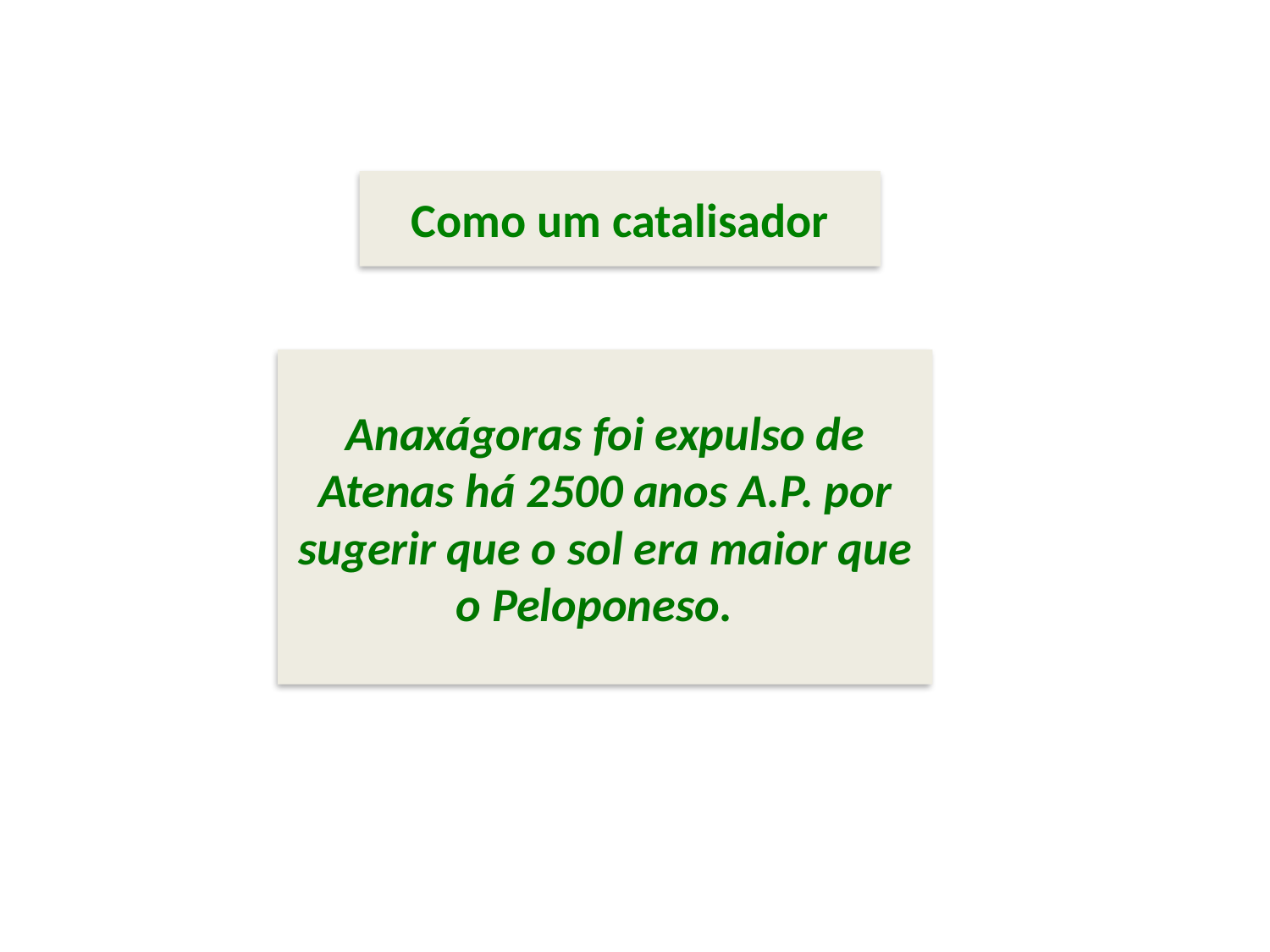

Como um catalisador
#

Anaxágoras foi expulso de Atenas há 2500 anos A.P. por sugerir que o sol era maior que o Peloponeso.